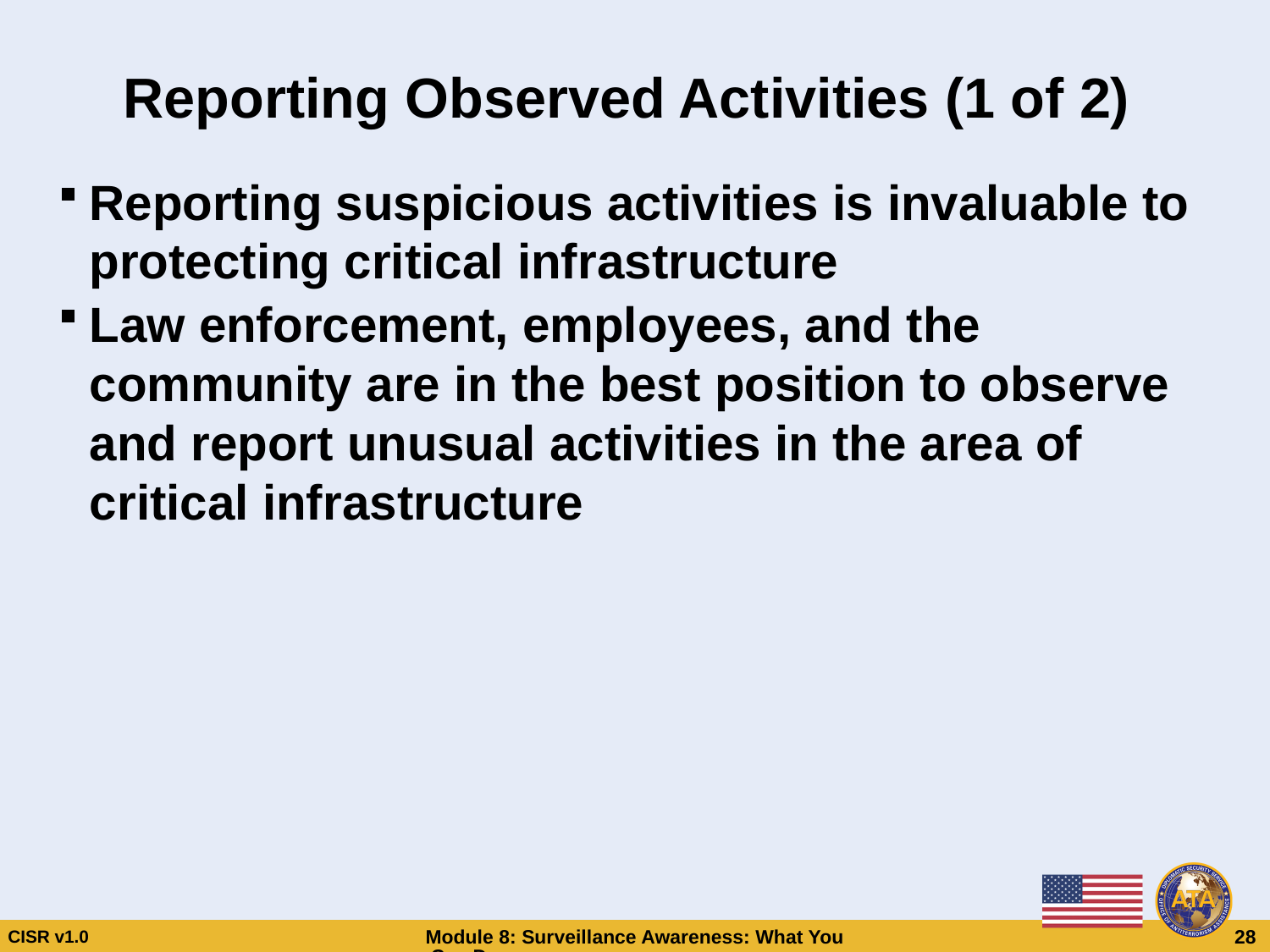

# Reporting Observed Activities (1 of 2)
Reporting suspicious activities is invaluable to protecting critical infrastructure
Law enforcement, employees, and the community are in the best position to observe and report unusual activities in the area of critical infrastructure
Reporting Observed Activities (1 of 2)
Reporting Observed Activities (1 of 2)
Reporting suspicious activities is invaluable to protecting critical infrastructure
Law enforcement, employees, and the community are in the best position to observe and report unusual activities in the area of critical infrastructure
Reporting suspicious activities is invaluable to protecting critical infrastructure
Law enforcement, employees, and the community are in the best position to observe and report unusual activities in the area of critical infrastructure
CISR v1.0
Module 8: Surveillance Awareness: What You Can Do
 28